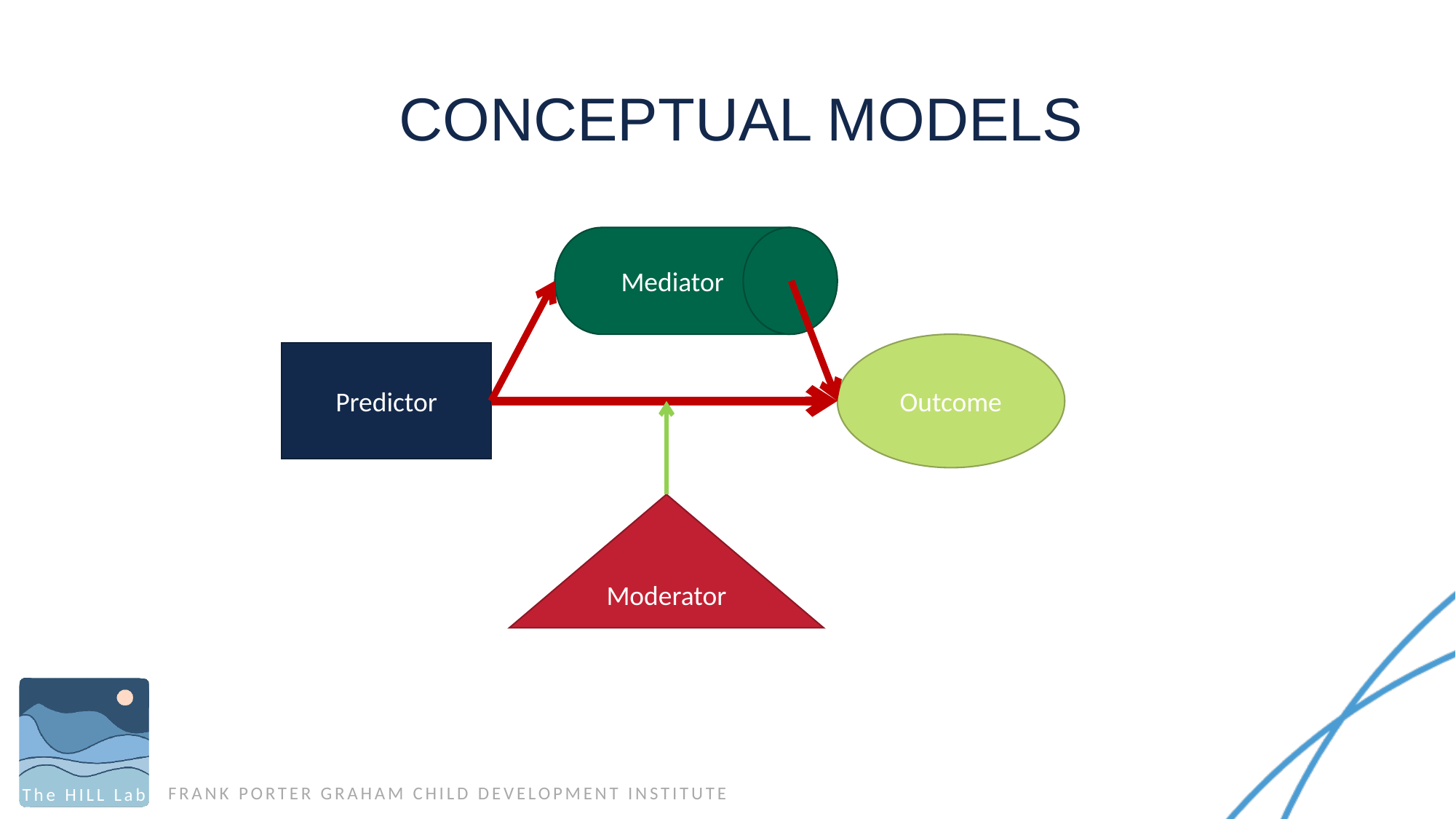

# CONCEPTUAL MODELS
Mediator
Outcome
Predictor
Moderator